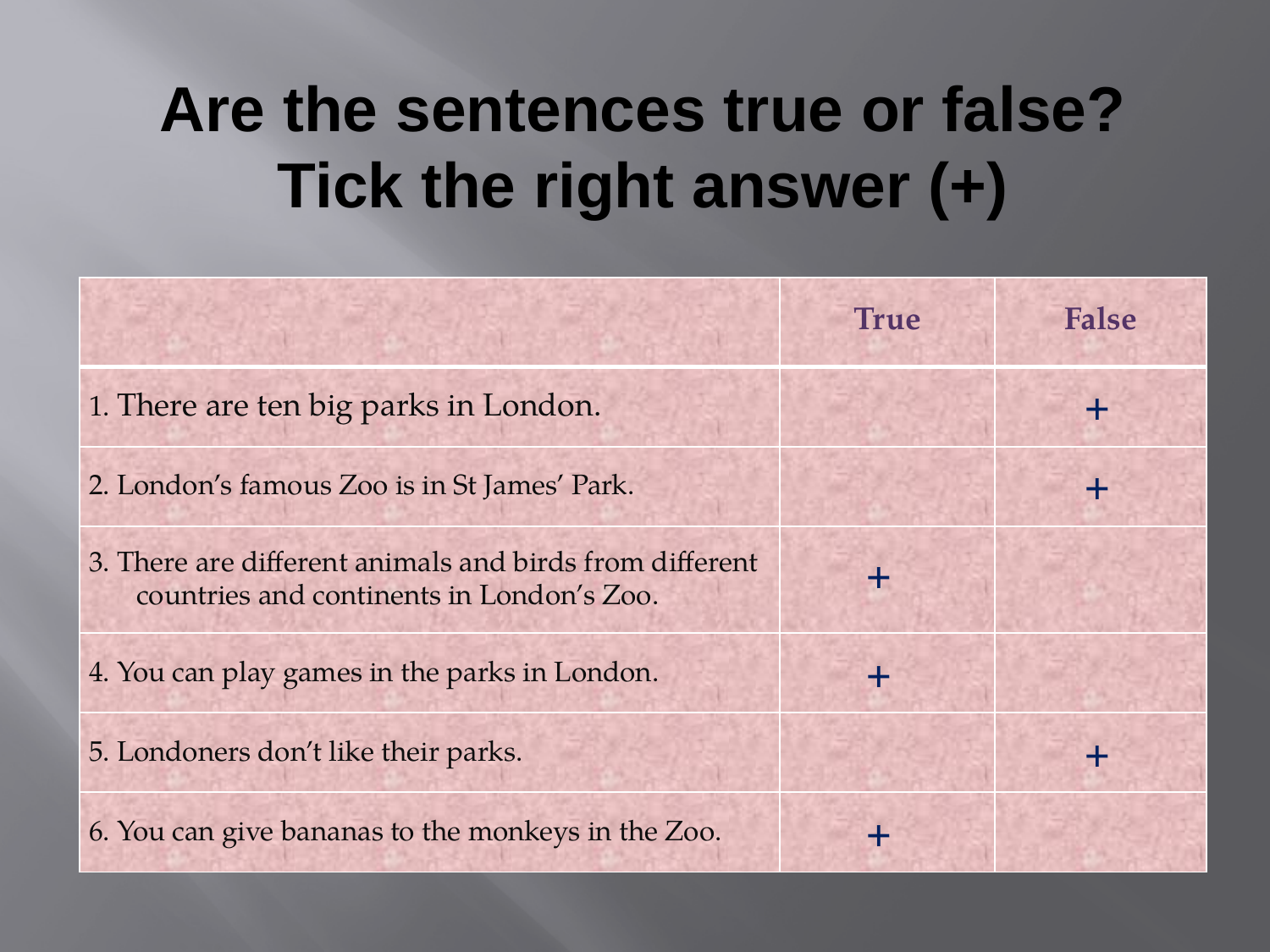

# Are the sentences true or false? Tick the right answer (+)
|  | True | False |
| --- | --- | --- |
| 1. There are ten big parks in London. |  |  |
| 2. London’s famous Zoo is in St James’ Park. |  |  |
| 3. There are different animals and birds from different countries and continents in London’s Zoo. |  |  |
| 4. You can play games in the parks in London. |  |  |
| 5. Londoners don’t like their parks. |  |  |
| 6. You can give bananas to the monkeys in the Zoo. |  |  |
+
+
+
+
+
+